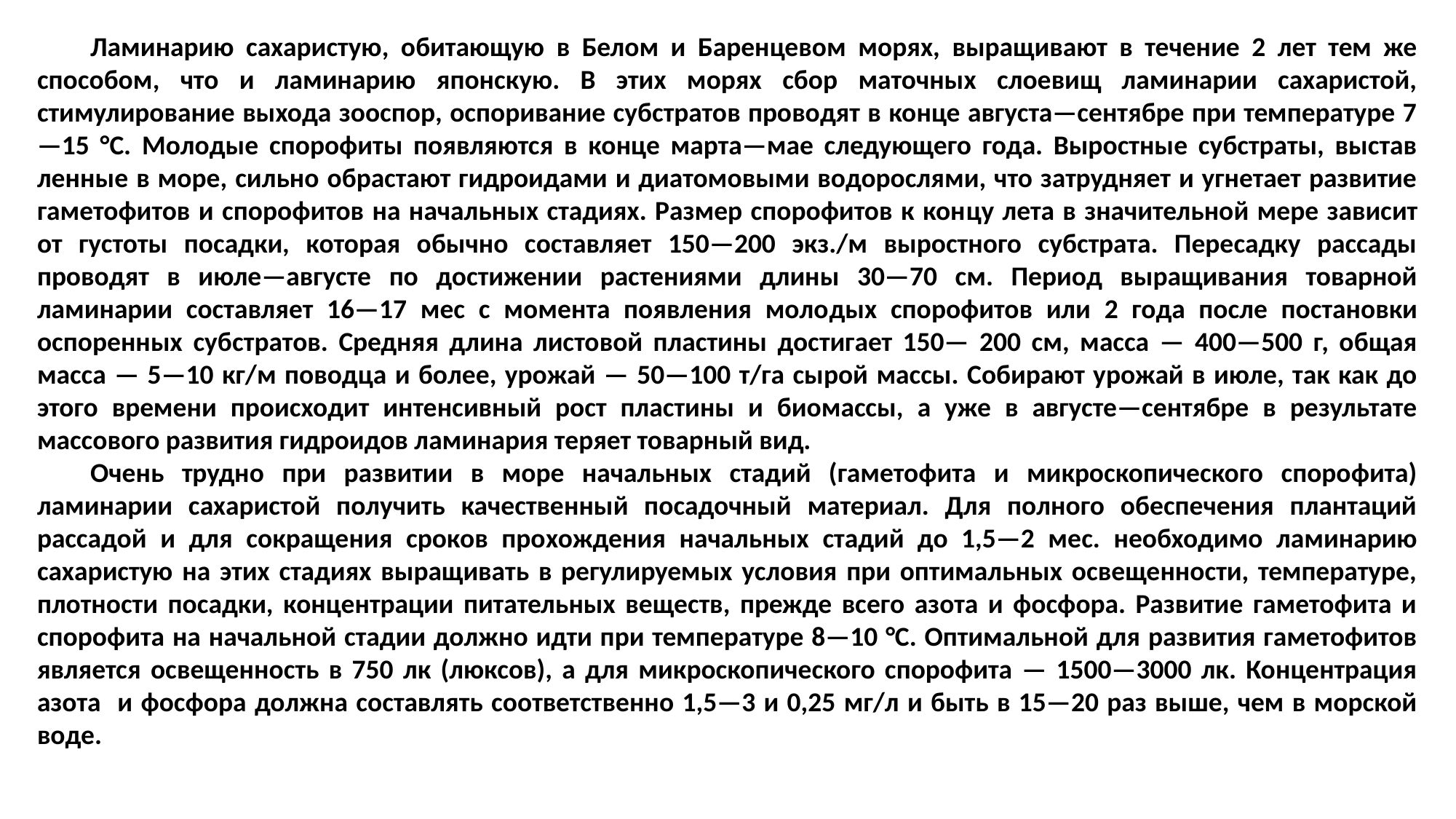

Ламинарию сахаристую, обитающую в Белом и Баренцевом морях, выращивают в течение 2 лет тем же способом, что и ламинарию японскую. В этих морях сбор маточных слоевищ ламинарии сахаристой, стимулирование выхода зооспор, оспоривание субстратов проводят в конце августа—сентябре при температуре 7—15 °С. Молодые спорофиты появляются в конце марта—мае следующего года. Выростные субстраты, выстав­ленные в море, сильно обрастают гидроидами и диатомовыми водорослями, что затрудняет и угнетает развитие гаметофитов и спорофитов на начальных стадиях. Размер спорофитов к кон­цу лета в значительной мере зависит от густоты посадки, которая обычно составляет 150—200 экз./м выростного субстрата. Пересадку рассады проводят в июле—августе по достижении растениями длины 30—70 см. Период выращивания товарной ламинарии составляет 16—17 мес с момента появления моло­дых спорофитов или 2 года после постановки оспоренных суб­стратов. Средняя длина листовой пластины достигает 150— 200 см, масса — 400—500 г, общая масса — 5—10 кг/м поводца и более, урожай — 50—100 т/га сырой массы. Собирают урожай в июле, так как до этого времени происходит интенсивный рост пластины и биомассы, а уже в августе—сентябре в результате массового развития гидроидов ламинария теряет товарный вид.
Очень трудно при развитии в море начальных стадий (гаметофита и микроскопического спорофита) ламинарии сахаристой получить качественный посадочный материал. Для полного обеспечения плантаций рассадой и для сокращения сроков про­хождения начальных стадий до 1,5—2 мес. необходимо ламинарию сахаристую на этих стадиях выращивать в регулируемых условия при оптимальных освещенности, температуре, плотности посадки, концентрации питательных веществ, прежде всего азота и фосфора. Развитие гаметофита и спорофита на начальной стадии должно идти при температуре 8—10 °С. Оптимальной для развития гаметофитов является освещенность в 750 лк (люксов), а для микроскопического спорофита — 1500—3000 лк. Концентрация азота  и фосфора должна составлять соответственно 1,5—3 и 0,25 мг/л и быть в 15—20 раз выше, чем в морской воде.